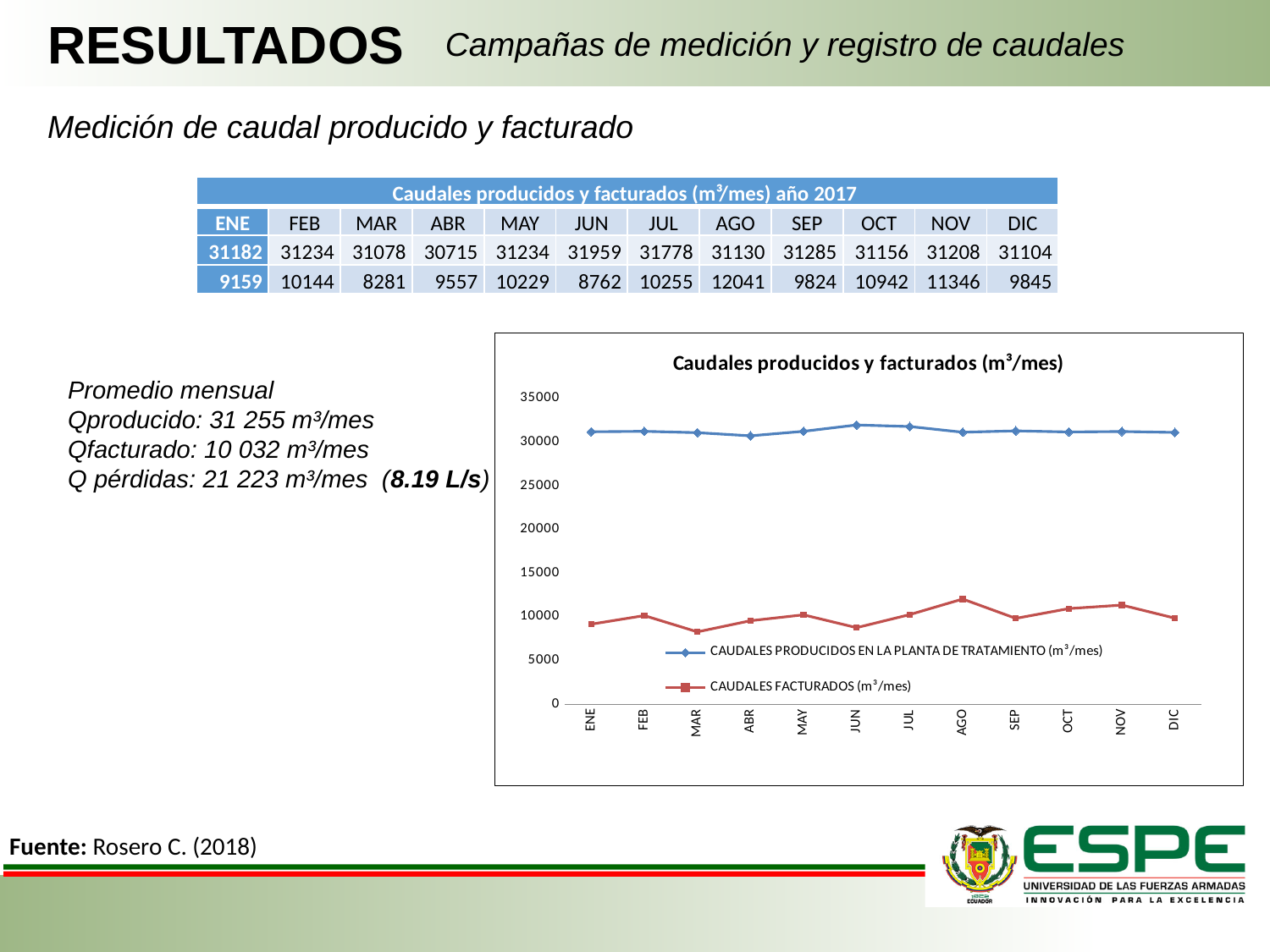

RESULTADOS
Campañas de medición y registro de caudales
Medición de caudal producido y facturado

| Caudales producidos y facturados (m³/mes) año 2017 |  |  |  |  |  |  |  |  |  |  |  |
| --- | --- | --- | --- | --- | --- | --- | --- | --- | --- | --- | --- |
| ENE | FEB | MAR | ABR | MAY | JUN | JUL | AGO | SEP | OCT | NOV | DIC |
| 31182 | 31234 | 31078 | 30715 | 31234 | 31959 | 31778 | 31130 | 31285 | 31156 | 31208 | 31104 |
| 9159 | 10144 | 8281 | 9557 | 10229 | 8762 | 10255 | 12041 | 9824 | 10942 | 11346 | 9845 |

### Chart: Caudales producidos y facturados (m³/mes)

| Category | CAUDALES PRODUCIDOS EN LA PLANTA DE TRATAMIENTO (m³/mes)  | CAUDALES FACTURADOS (m³/mes)  |
|---|---|---|
| ENE | 31181.76 | 9159.0 |
| FEB | 31233.600000000002 | 10144.0 |
| MAR | 31078.08 | 8281.0 |
| ABR | 30715.2 | 9557.0 |
| MAY | 31233.600000000002 | 10229.0 |
| JUN | 31959.36 | 8762.0 |
| JUL | 31777.92 | 10255.0 |
| AGO | 31129.92 | 12041.0 |
| SEP | 31285.44 | 9824.0 |
| OCT | 31155.84 | 10942.0 |
| NOV | 31207.679999999997 | 11346.0 |
| DIC | 31104.0 | 9845.0 |
Promedio mensual
Qproducido: 31 255 m³/mes
Qfacturado: 10 032 m³/mes
Q pérdidas: 21 223 m³/mes  (8.19 L/s)

Fuente: Rosero C. (2018)